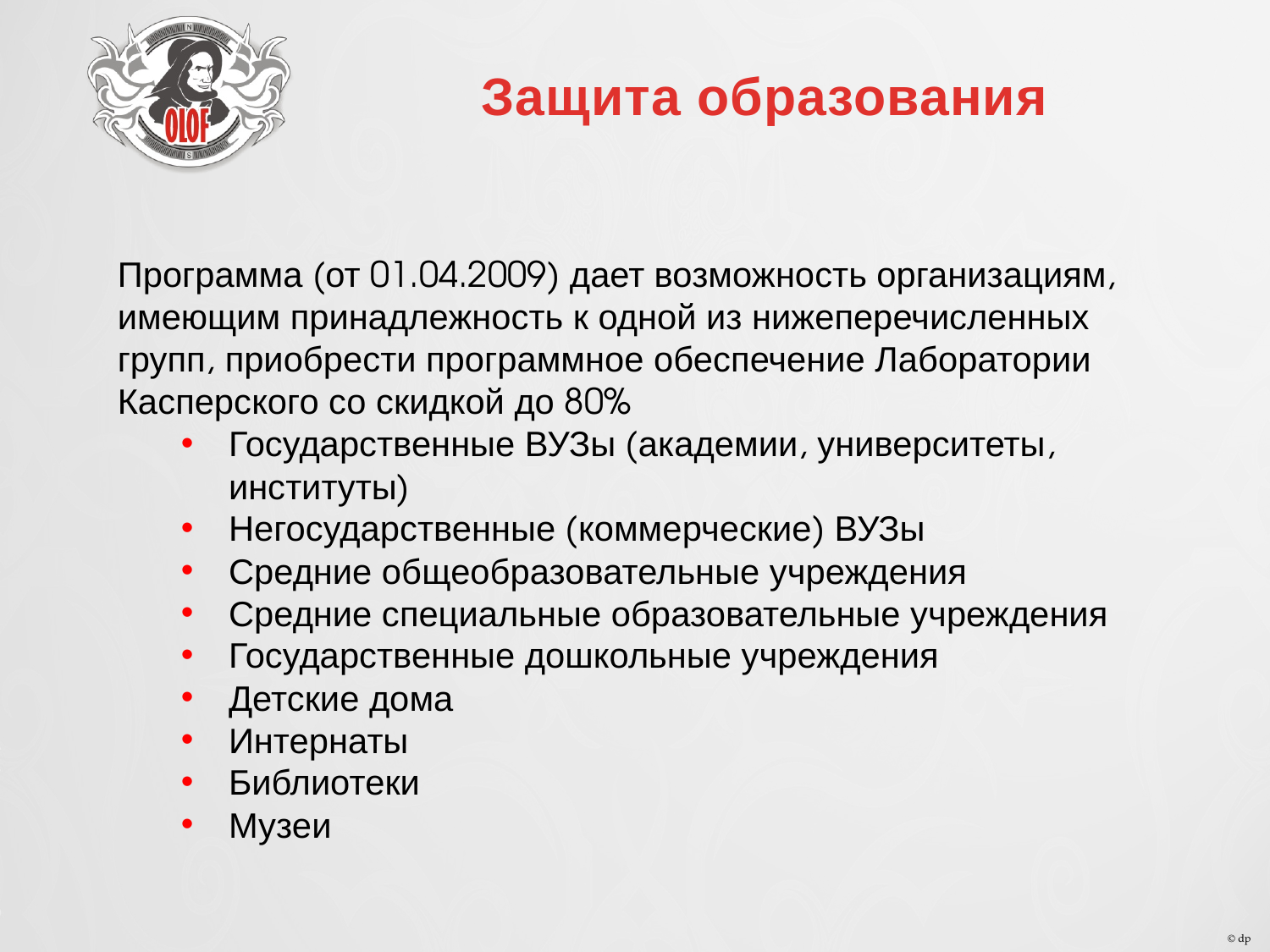

Защита образования
Программа (от 01.04.2009) дает возможность организациям, имеющим принадлежность к одной из нижеперечисленных групп, приобрести программное обеспечение Лаборатории Касперского со скидкой до 80%
Государственные ВУЗы (академии, университеты, институты)
Негосударственные (коммерческие) ВУЗы
Средние общеобразовательные учреждения
Средние специальные образовательные учреждения
Государственные дошкольные учреждения
Детские дома
Интернаты
Библиотеки
Музеи